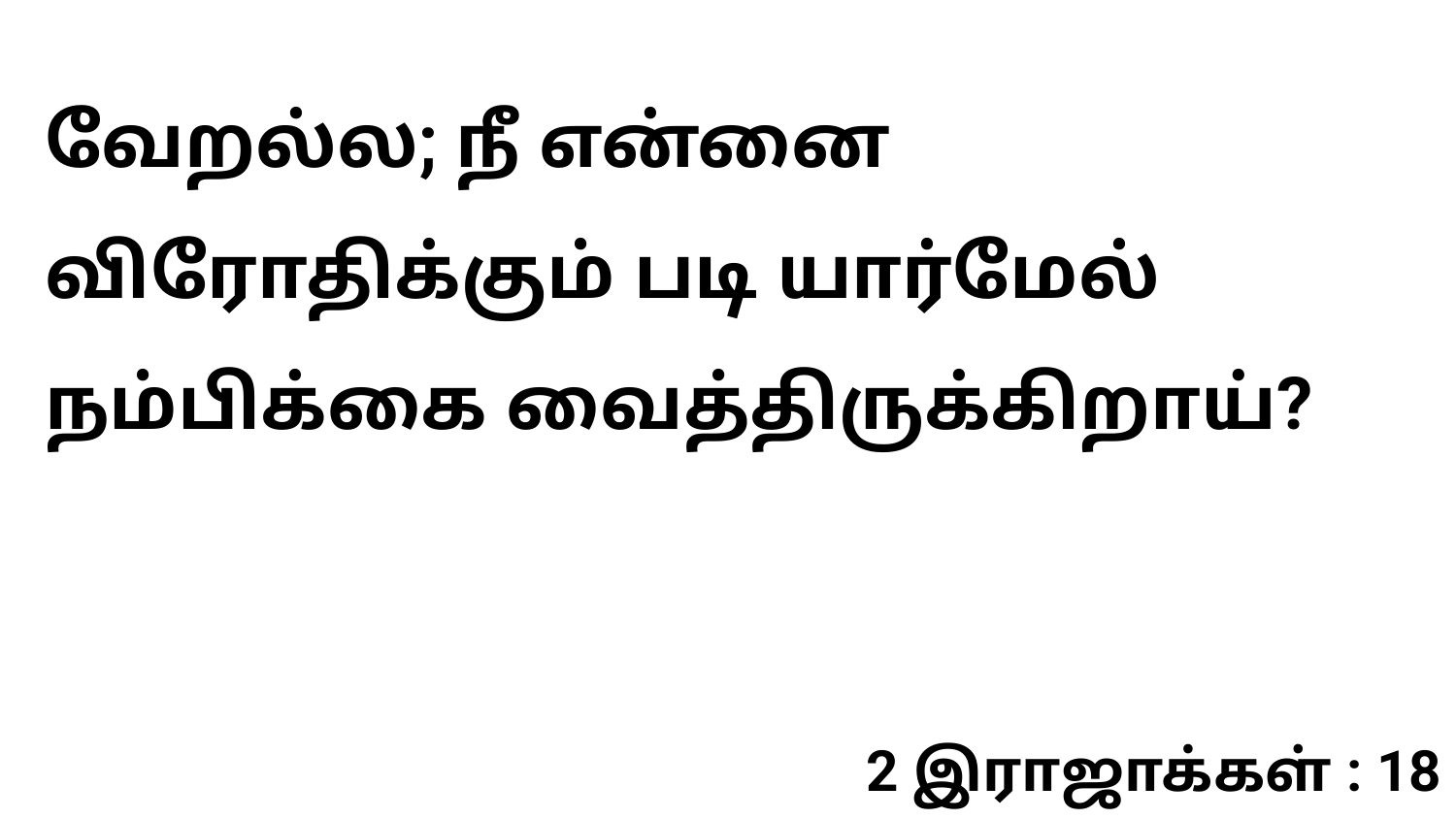

வேறல்ல; நீ என்னை விரோதிக்கும் படி யார்மேல் நம்பிக்கை வைத்திருக்கிறாய்?
2 இராஜாக்கள் : 18